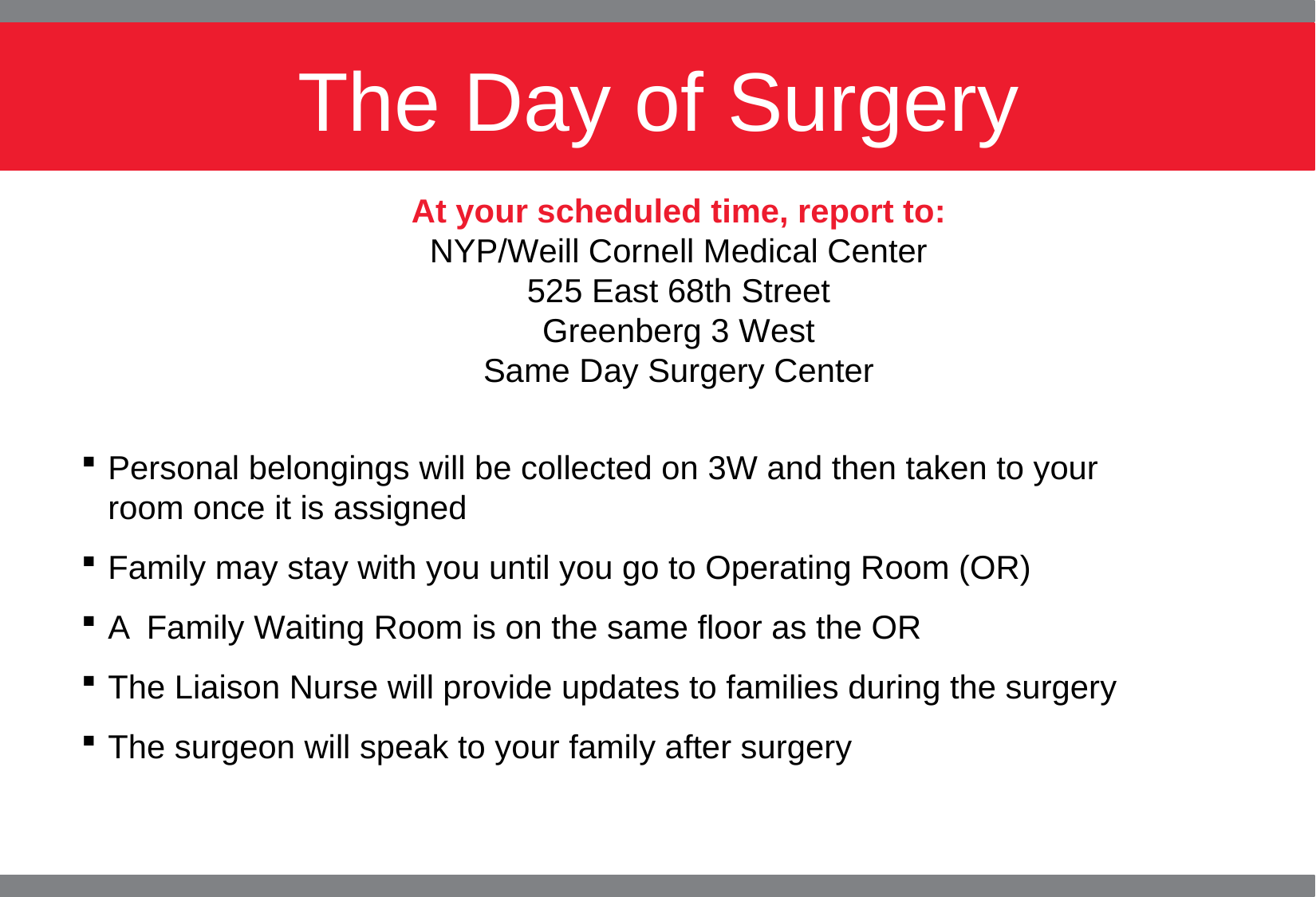

# The Day of Surgery
At your scheduled time, report to:
NYP/Weill Cornell Medical Center
525 East 68th Street
Greenberg 3 West
Same Day Surgery Center

Personal belongings will be collected on 3W and then taken to your room once it is assigned
Family may stay with you until you go to Operating Room (OR)
A  Family Waiting Room is on the same floor as the OR
The Liaison Nurse will provide updates to families during the surgery
The surgeon will speak to your family after surgery